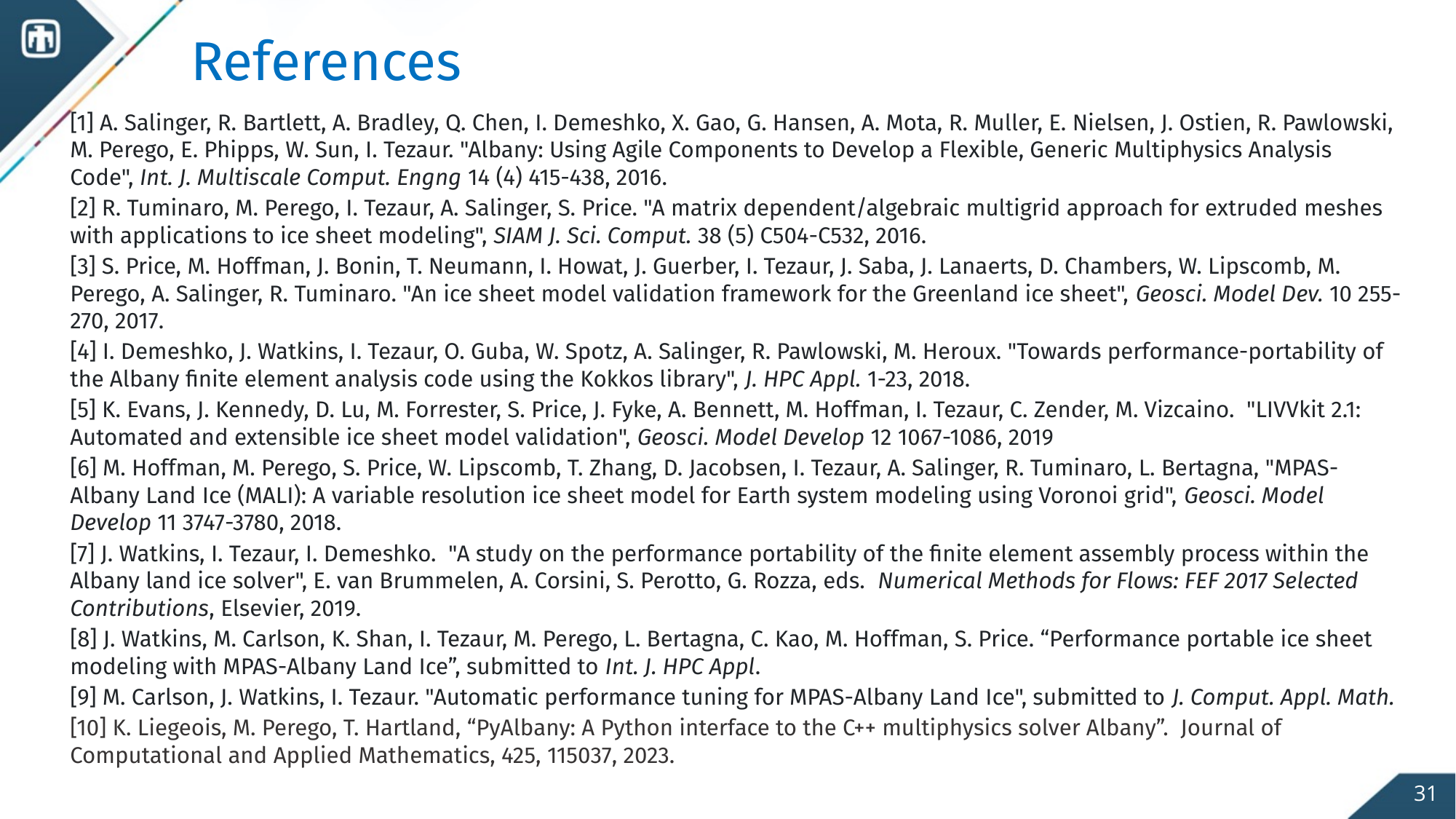

# References
[1] A. Salinger, R. Bartlett, A. Bradley, Q. Chen, I. Demeshko, X. Gao, G. Hansen, A. Mota, R. Muller, E. Nielsen, J. Ostien, R. Pawlowski, M. Perego, E. Phipps, W. Sun, I. Tezaur. "Albany: Using Agile Components to Develop a Flexible, Generic Multiphysics Analysis Code", Int. J. Multiscale Comput. Engng 14 (4) 415-438, 2016.

[2] R. Tuminaro, M. Perego, I. Tezaur, A. Salinger, S. Price. "A matrix dependent/algebraic multigrid approach for extruded meshes with applications to ice sheet modeling", SIAM J. Sci. Comput. 38 (5) C504-C532, 2016.

[3] S. Price, M. Hoffman, J. Bonin, T. Neumann, I. Howat, J. Guerber, I. Tezaur, J. Saba, J. Lanaerts, D. Chambers, W. Lipscomb, M. Perego, A. Salinger, R. Tuminaro. "An ice sheet model validation framework for the Greenland ice sheet", Geosci. Model Dev. 10 255-270, 2017.

[4] I. Demeshko, J. Watkins, I. Tezaur, O. Guba, W. Spotz, A. Salinger, R. Pawlowski, M. Heroux. "Towards performance-portability of the Albany finite element analysis code using the Kokkos library", J. HPC Appl. 1-23, 2018.

[5] K. Evans, J. Kennedy, D. Lu, M. Forrester, S. Price, J. Fyke, A. Bennett, M. Hoffman, I. Tezaur, C. Zender, M. Vizcaino.  "LIVVkit 2.1: Automated and extensible ice sheet model validation", Geosci. Model Develop 12 1067-1086, 2019

[6] M. Hoffman, M. Perego, S. Price, W. Lipscomb, T. Zhang, D. Jacobsen, I. Tezaur, A. Salinger, R. Tuminaro, L. Bertagna, "MPAS-Albany Land Ice (MALI): A variable resolution ice sheet model for Earth system modeling using Voronoi grid", Geosci. Model Develop 11 3747-3780, 2018.

[7] J. Watkins, I. Tezaur, I. Demeshko.  "A study on the performance portability of the finite element assembly process within the Albany land ice solver", E. van Brummelen, A. Corsini, S. Perotto, G. Rozza, eds.  Numerical Methods for Flows: FEF 2017 Selected Contributions, Elsevier, 2019.

[8] J. Watkins, M. Carlson, K. Shan, I. Tezaur, M. Perego, L. Bertagna, C. Kao, M. Hoffman, S. Price. “Performance portable ice sheet modeling with MPAS-Albany Land Ice”, submitted to Int. J. HPC Appl.

[9] M. Carlson, J. Watkins, I. Tezaur. "Automatic performance tuning for MPAS-Albany Land Ice", submitted to J. Comput. Appl. Math.

[10] K. Liegeois, M. Perego, T. Hartland, “PyAlbany: A Python interface to the C++ multiphysics solver Albany”.  Journal of Computational and Applied Mathematics, 425, 115037, 2023.

31